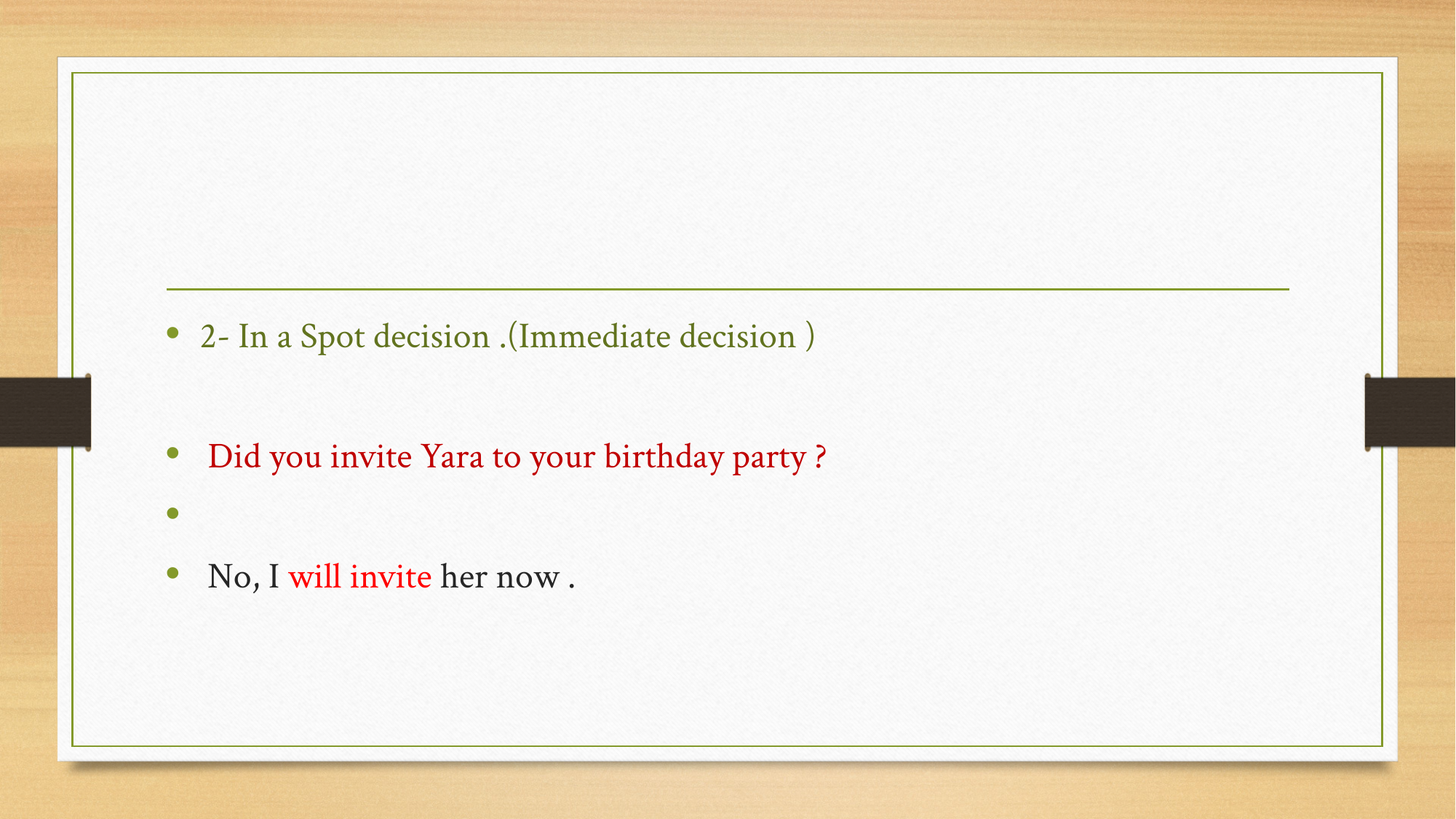

#
2- In a Spot decision .(Immediate decision )

 Did you invite Yara to your birthday party ?

 No, I will invite her now .